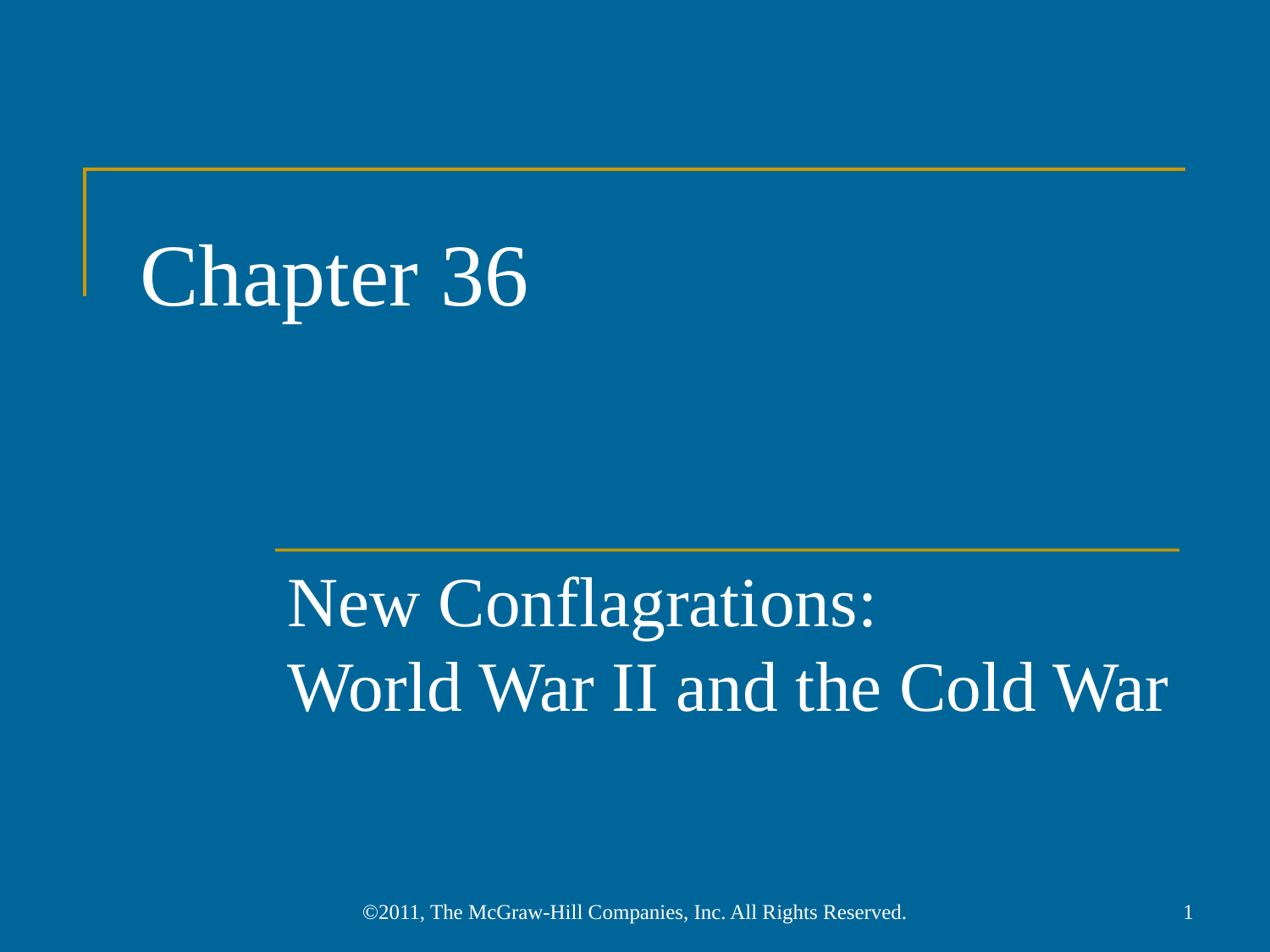

# Chapter 36
New Conflagrations:
World War II and the Cold War
©2011, The McGraw-Hill Companies, Inc. All Rights Reserved.
1